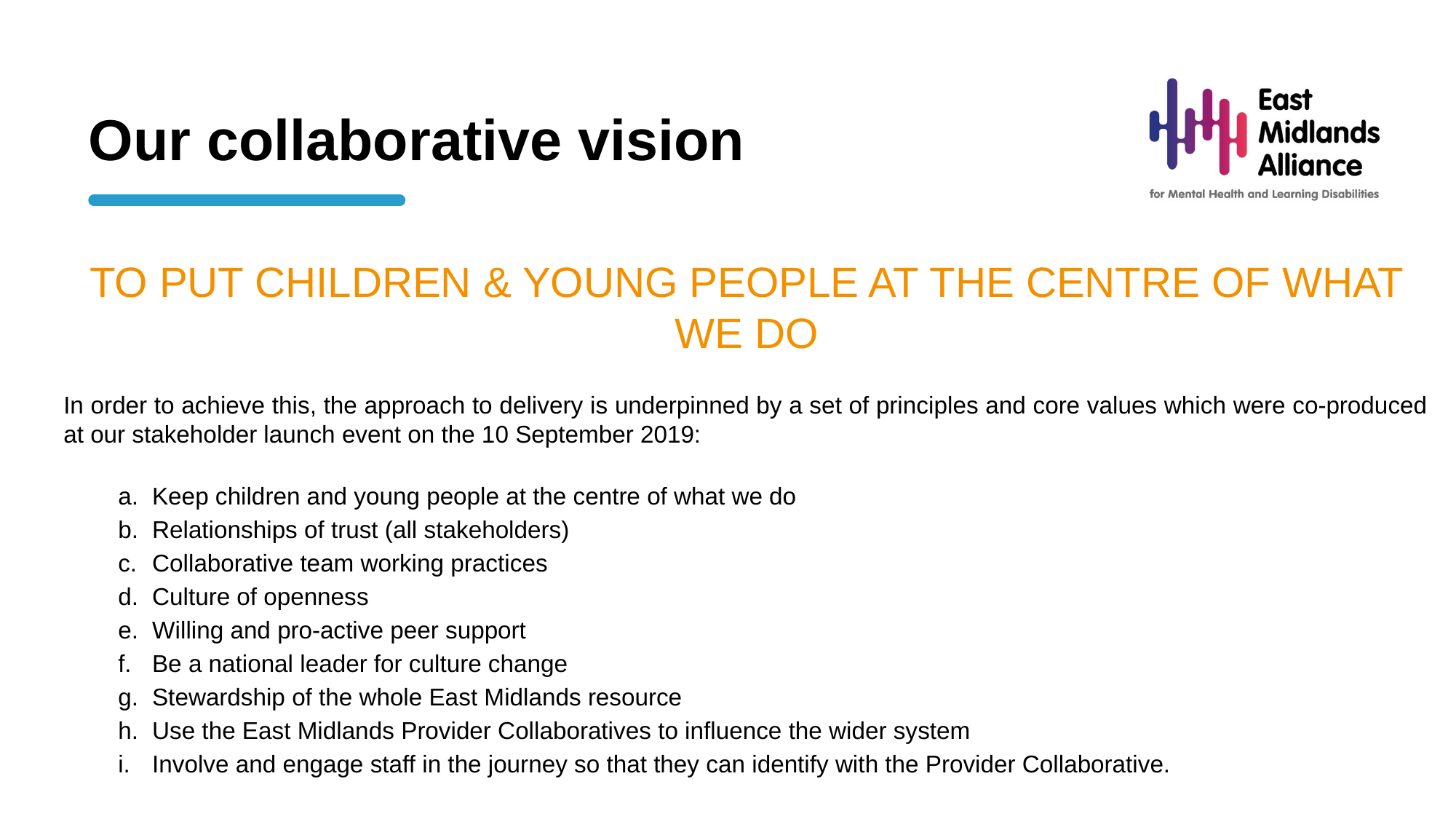

# Our collaborative vision
To put children & young people at the centre of what we do

In order to achieve this, the approach to delivery is underpinned by a set of principles and core values which were co-produced at our stakeholder launch event on the 10 September 2019:

Keep children and young people at the centre of what we do
Relationships of trust (all stakeholders)
Collaborative team working practices
Culture of openness
Willing and pro-active peer support
Be a national leader for culture change
Stewardship of the whole East Midlands resource
Use the East Midlands Provider Collaboratives to influence the wider system
Involve and engage staff in the journey so that they can identify with the Provider Collaborative.